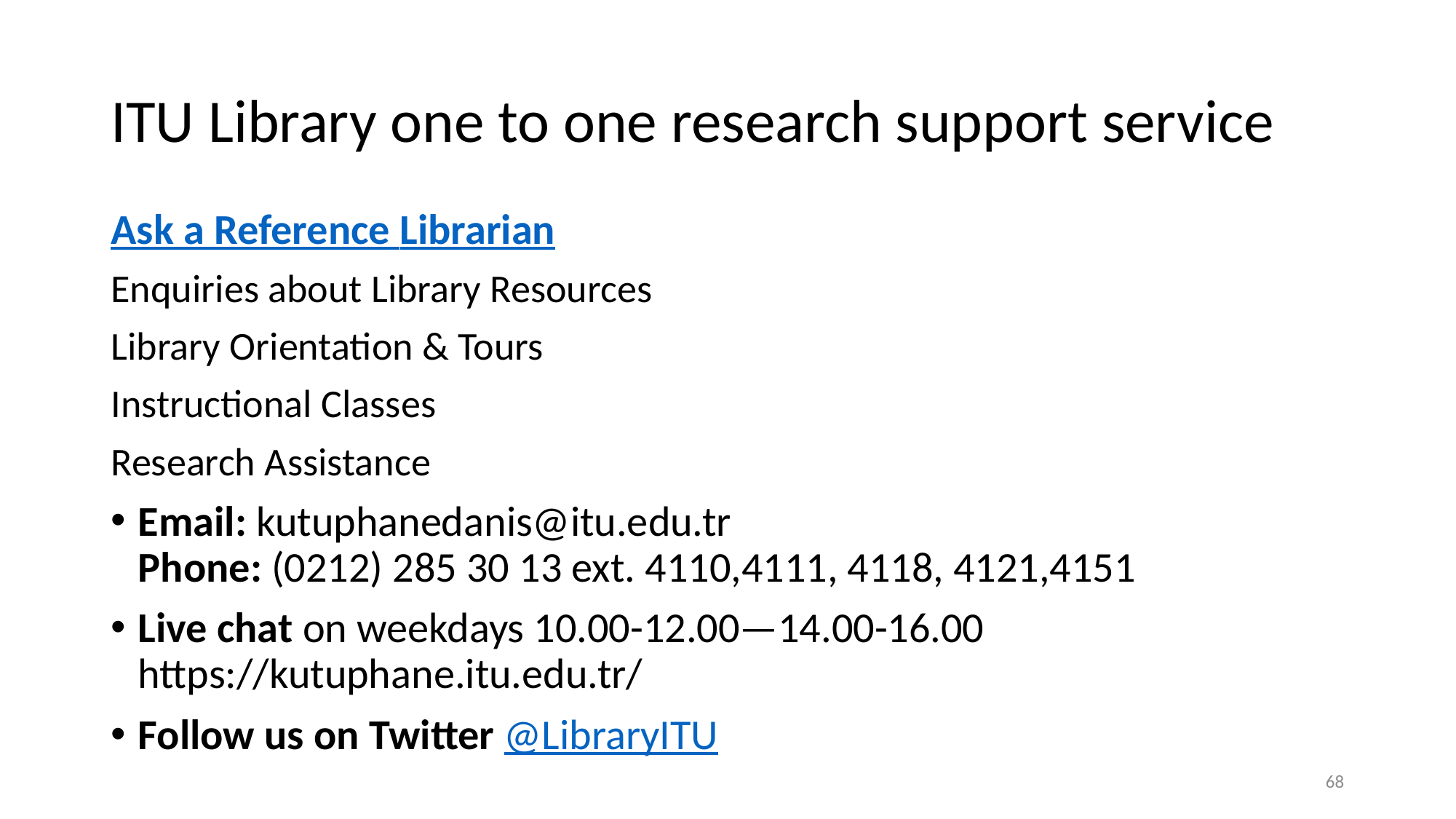

# ITU Library one to one research support service
Ask a Reference Librarian
Enquiries about Library Resources
Library Orientation & Tours
Instructional Classes
Research Assistance
Email: kutuphanedanis@itu.edu.tr
Phone: (0212) 285 30 13 ext. 4110,4111, 4118, 4121,4151
Live chat on weekdays 10.00-12.00—14.00-16.00 https://kutuphane.itu.edu.tr/
Follow us on Twitter @LibraryITU

68